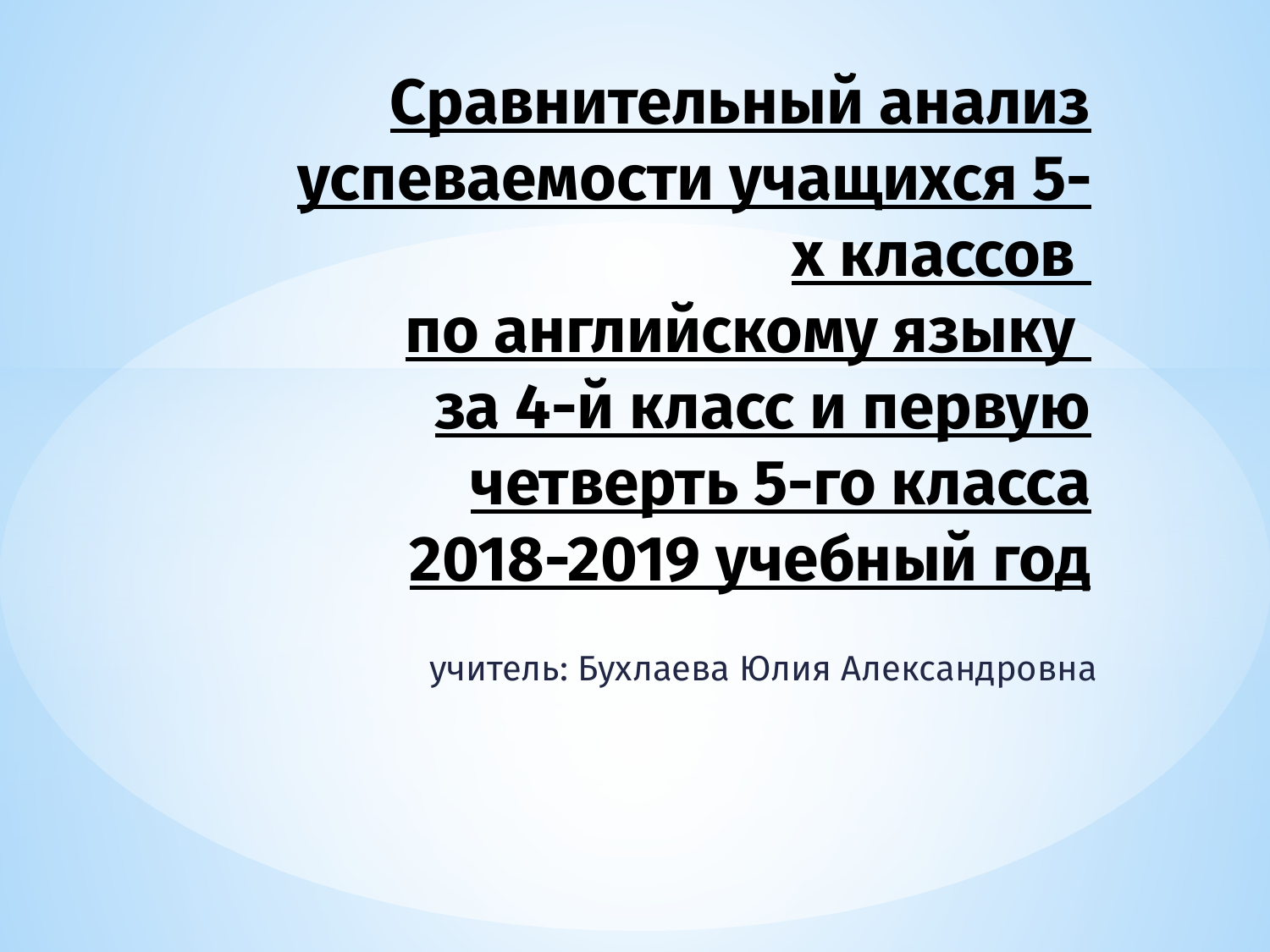

# Сравнительный анализ успеваемости учащихся 5-х классов по английскому языку за 4-й класс и первую четверть 5-го класса 2018-2019 учебный год
учитель: Бухлаева Юлия Александровна